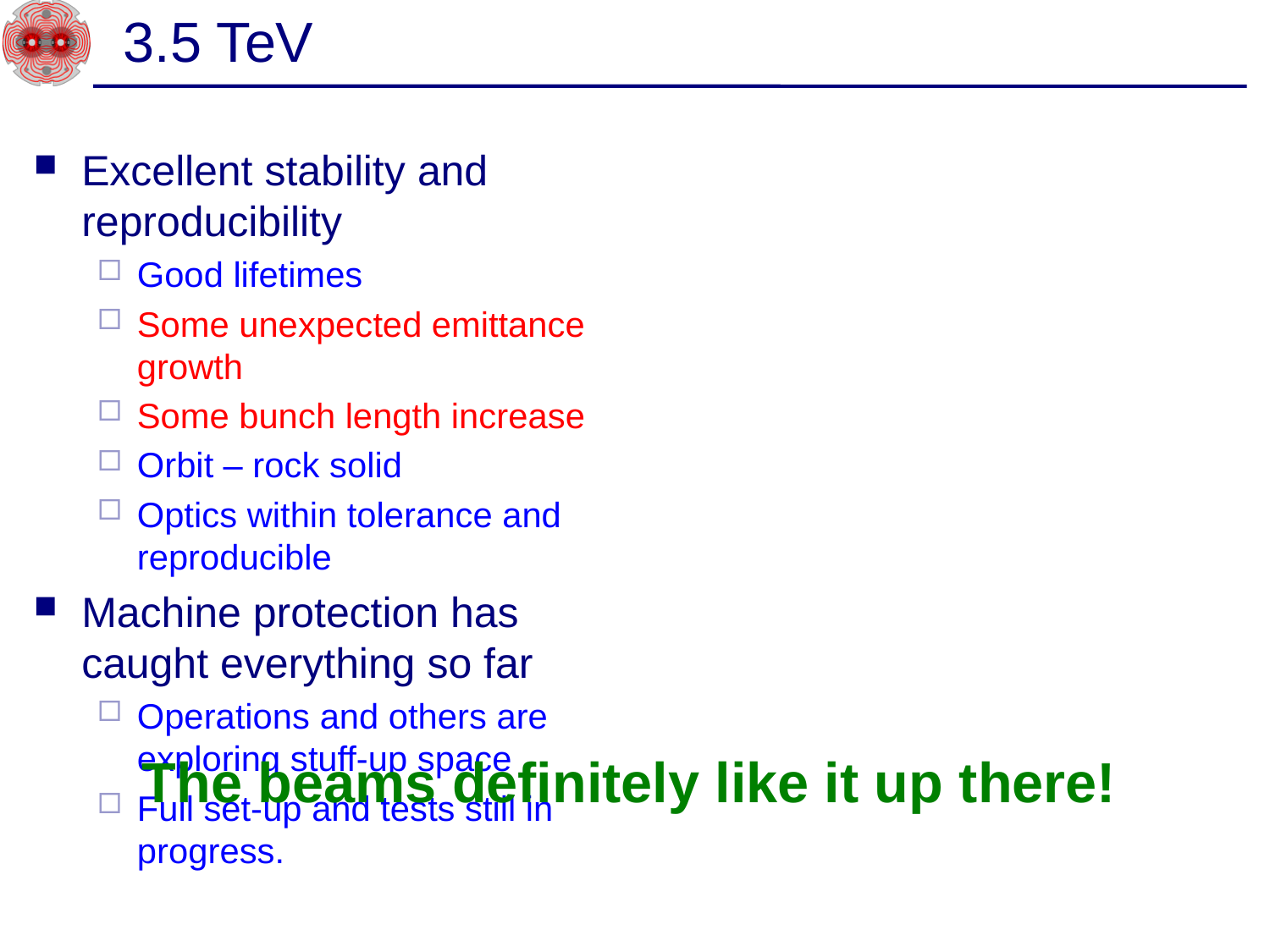

3.5 TeV
Excellent stability and reproducibility
Good lifetimes
Some unexpected emittance growth
Some bunch length increase
Orbit – rock solid
Optics within tolerance and reproducible
Machine protection has caught everything so far
Operations and others are exploring stuff-up space
Full set-up and tests still in progress.

The beams definitely like it up there!